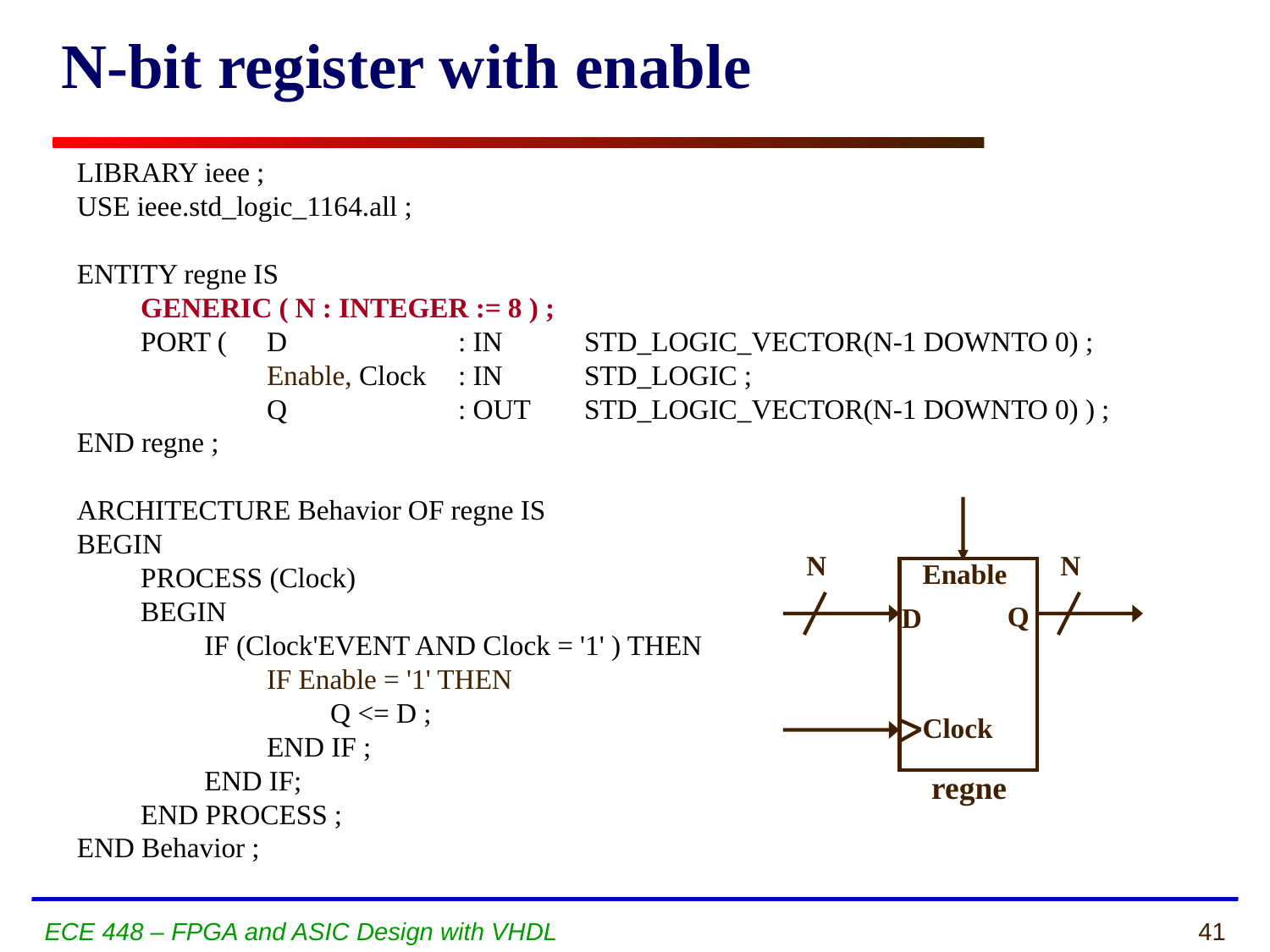

N-bit register with enable
LIBRARY ieee ;
USE ieee.std_logic_1164.all ;

ENTITY regne IS
	GENERIC ( N : INTEGER := 8 ) ;
	PORT (	D 			: IN	 	STD_LOGIC_VECTOR(N-1 DOWNTO 0) ;
			Enable, Clock	: IN 		STD_LOGIC ;
			Q 			: OUT 	STD_LOGIC_VECTOR(N-1 DOWNTO 0) ) ;
END regne ;

ARCHITECTURE Behavior OF regne IS
BEGIN
	PROCESS (Clock)
	BEGIN
		IF (Clock'EVENT AND Clock = '1' ) THEN
			IF Enable = '1' THEN
				Q <= D ;
			END IF ;
		END IF;
	END PROCESS ;
END Behavior ;

N

N

Enable

Q
D

Clock

regne
ECE 448 – FPGA and ASIC Design with VHDL